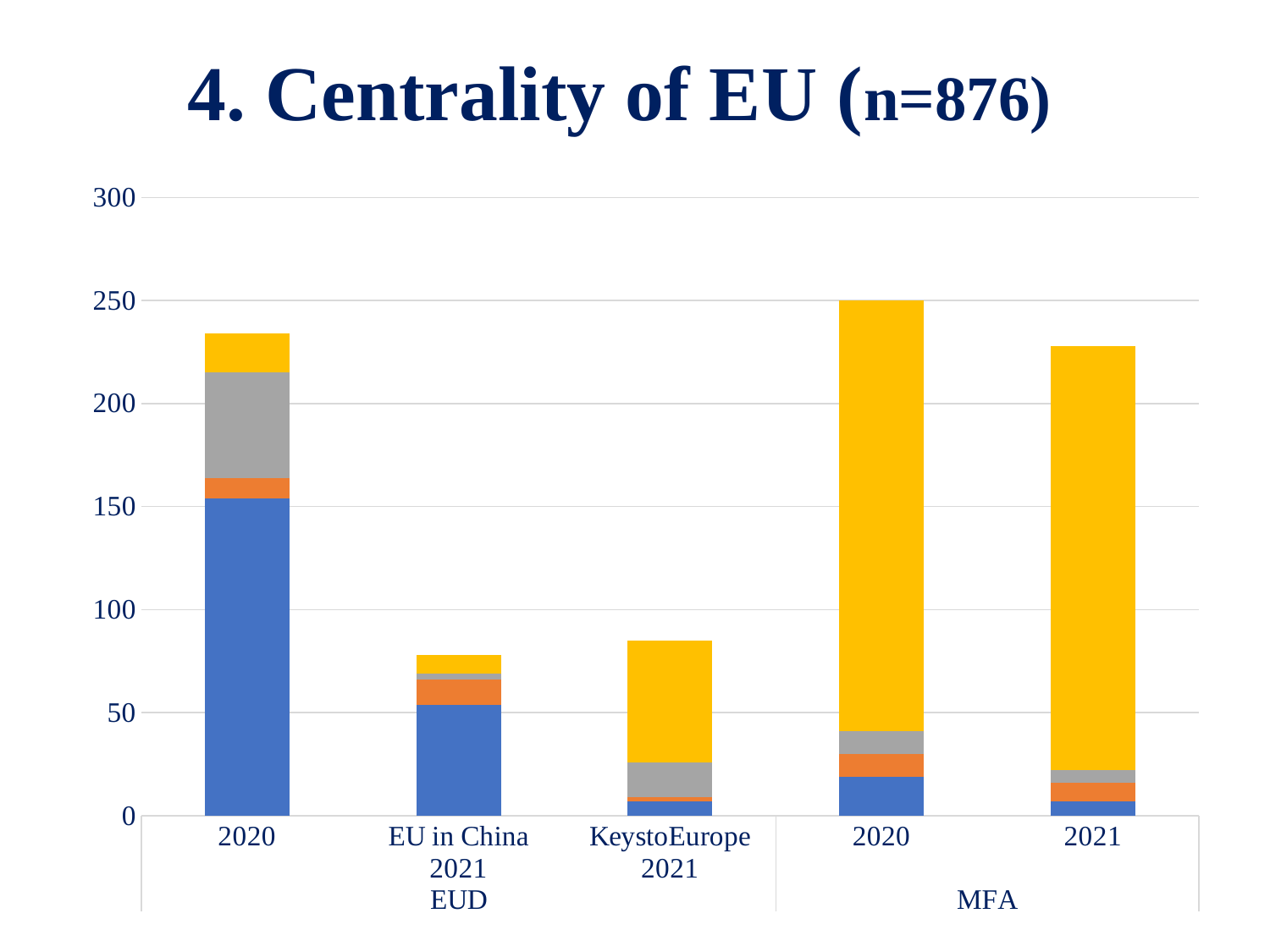

# 4. Centrality of EU (n=876)

### Chart

| Category | Major | Secondary | Minor | Nil |
|---|---|---|---|---|
| 2020 | 154.0 | 10.0 | 51.0 | 19.0 |
| EU in China 2021 | 54.0 | 12.0 | 3.0 | 9.0 |
| KeystoEurope 2021 | 7.0 | 2.0 | 17.0 | 59.0 |
| 2020 | 19.0 | 11.0 | 11.0 | 209.0 |
| 2021 | 7.0 | 9.0 | 6.0 | 206.0 |